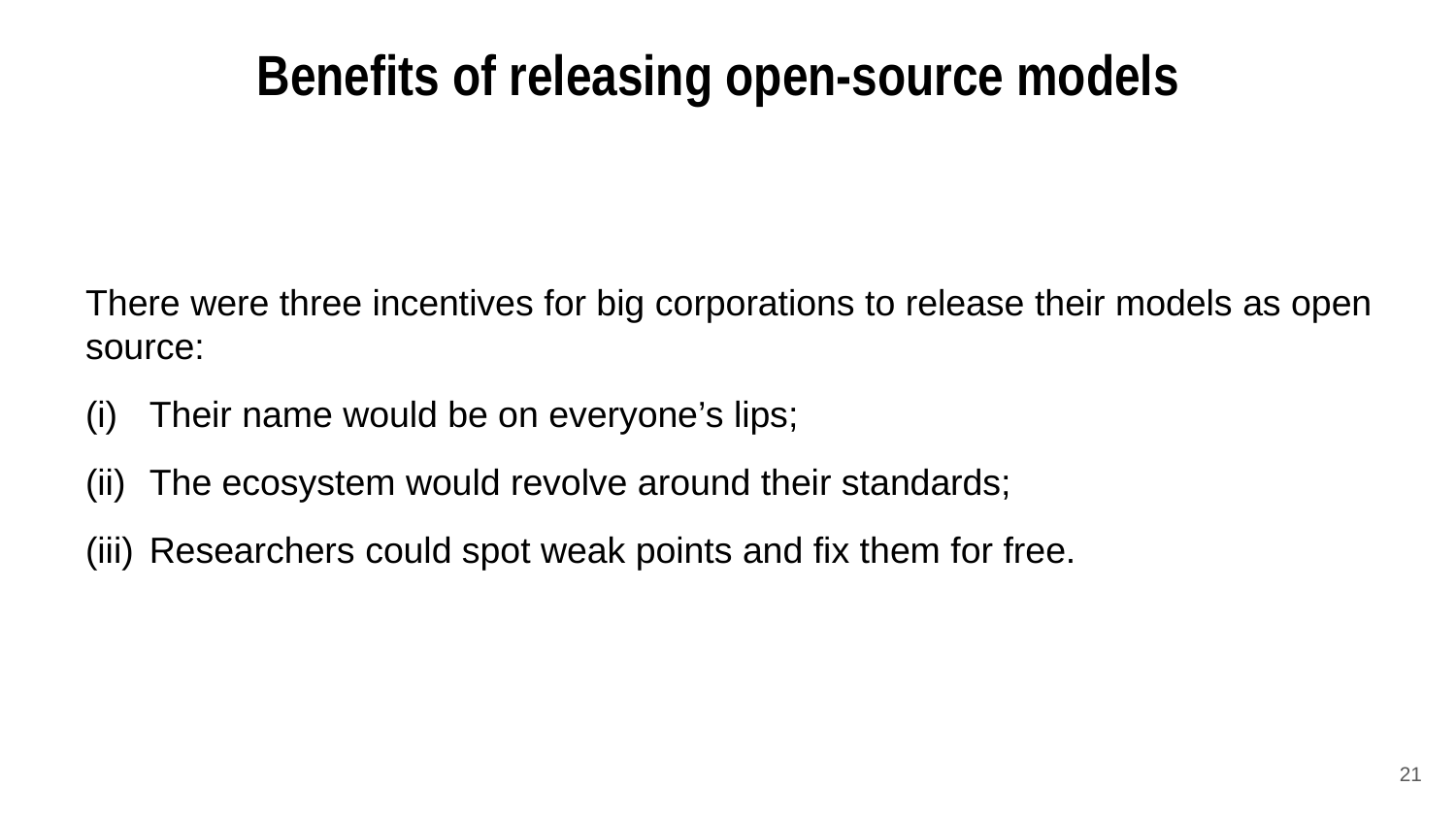

Benefits of releasing open-source models
There were three incentives for big corporations to release their models as open source:

Their name would be on everyone’s lips;

The ecosystem would revolve around their standards;

Researchers could spot weak points and fix them for free.
21